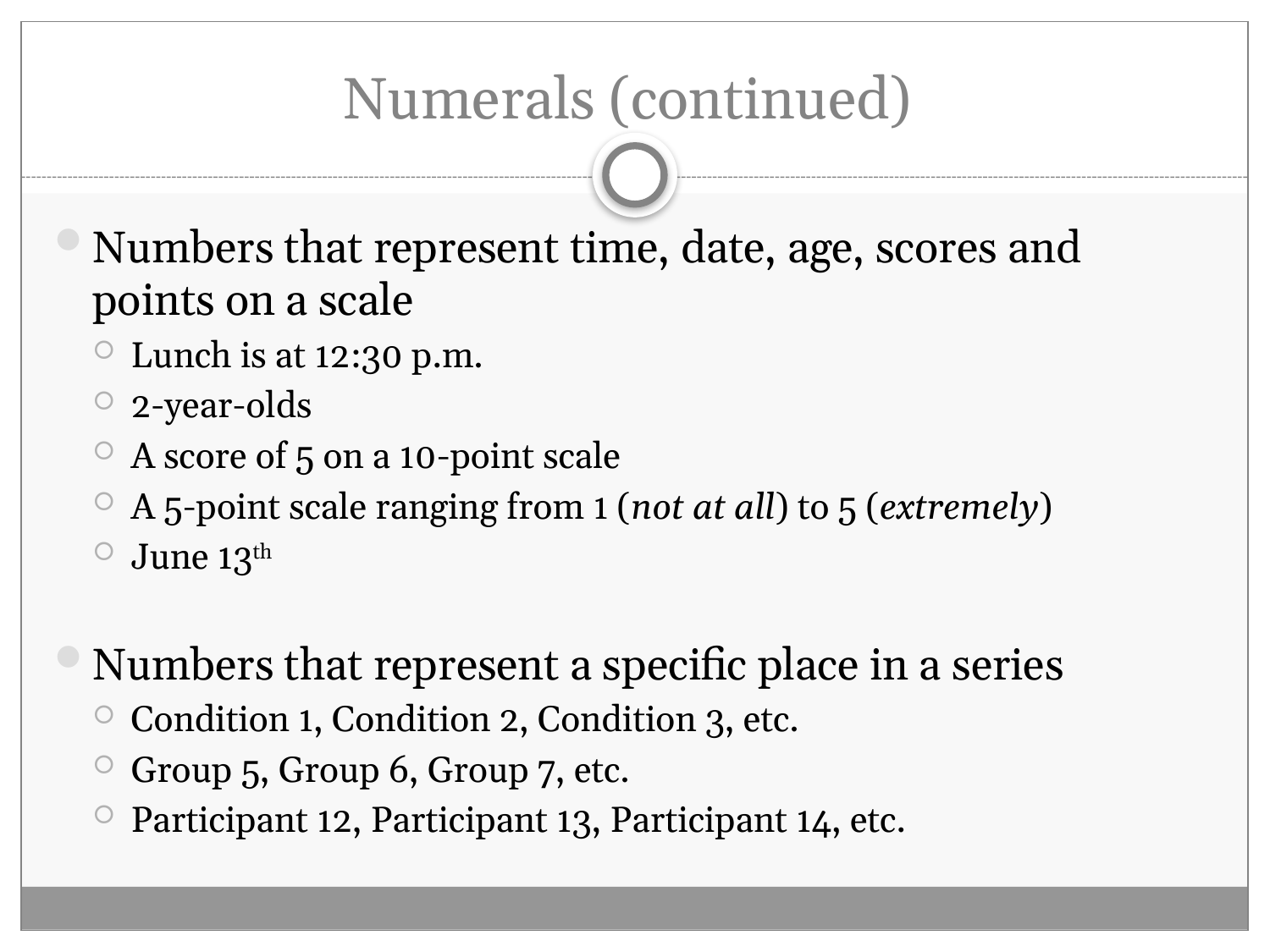

# Numerals (continued)
Numbers that represent time, date, age, scores and points on a scale
Lunch is at 12:30 p.m.
2-year-olds
A score of 5 on a 10-point scale
A 5-point scale ranging from 1 (not at all) to 5 (extremely)
June 13th

Numbers that represent a specific place in a series
Condition 1, Condition 2, Condition 3, etc.
Group 5, Group 6, Group 7, etc.
Participant 12, Participant 13, Participant 14, etc.